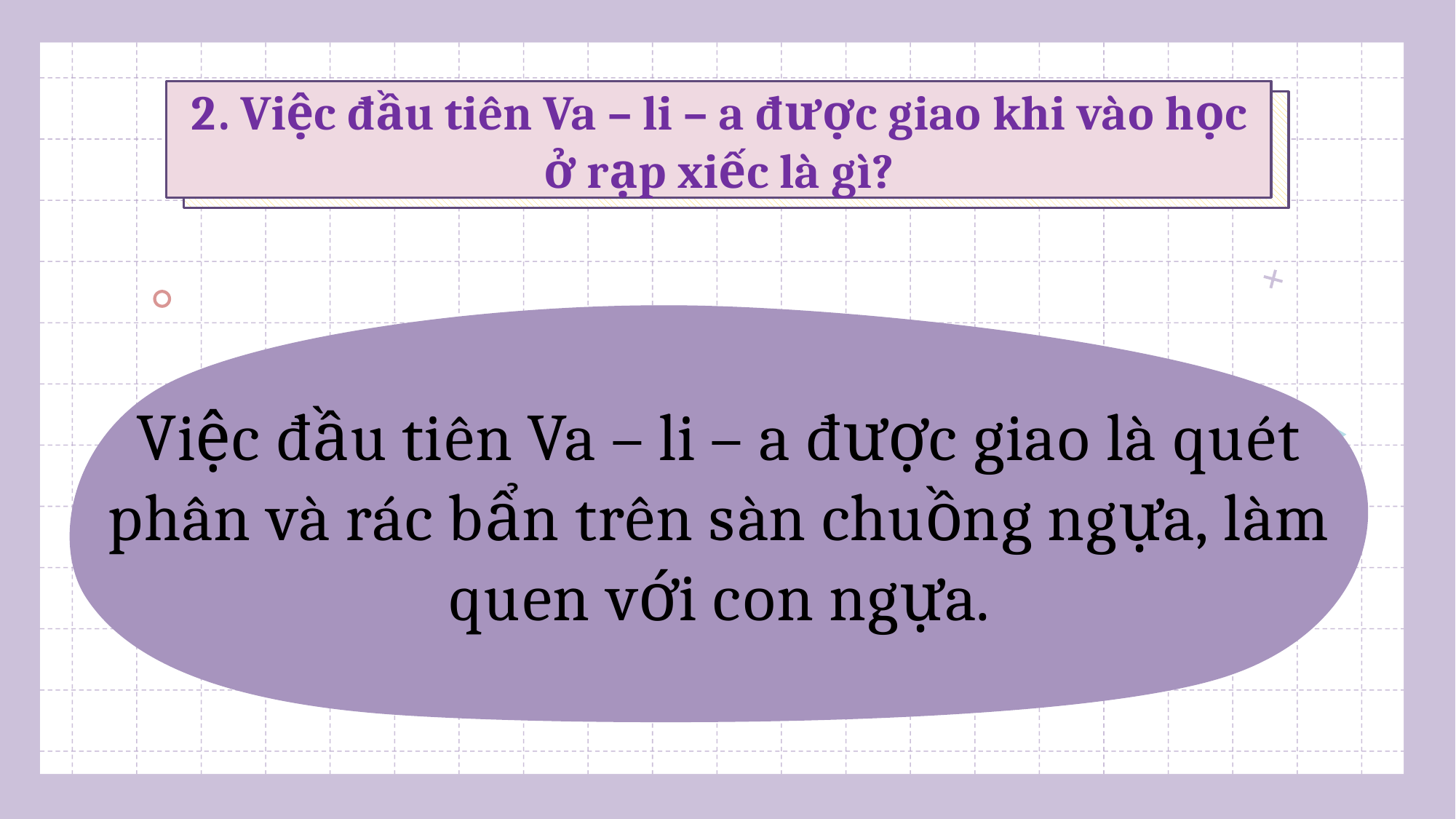

2. Việc đầu tiên Va – li – a được giao khi vào học ở rạp xiếc là gì?

Việc đầu tiên Va – li – a được giao là quét phân và rác bẩn trên sàn chuồng ngựa, làm quen với con ngựa.